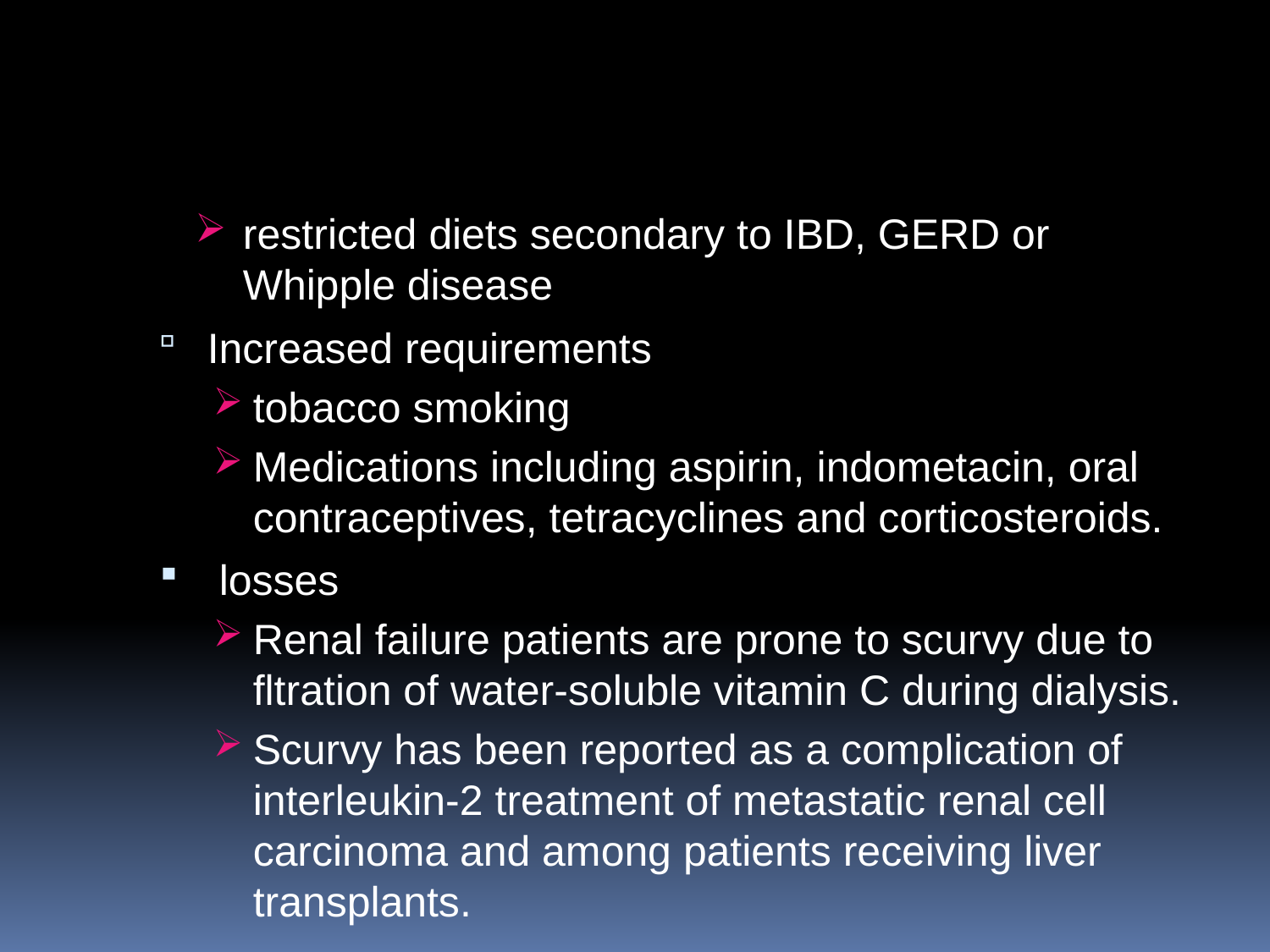

#
restricted diets secondary to IBD, GERD or Whipple disease
Increased requirements
tobacco smoking
Medications including aspirin, indometacin, oral contraceptives, tetracyclines and corticosteroids.
 losses
Renal failure patients are prone to scurvy due to fltration of water‐soluble vitamin C during dialysis.
Scurvy has been reported as a complication of interleukin‐2 treatment of metastatic renal cell carcinoma and among patients receiving liver transplants.